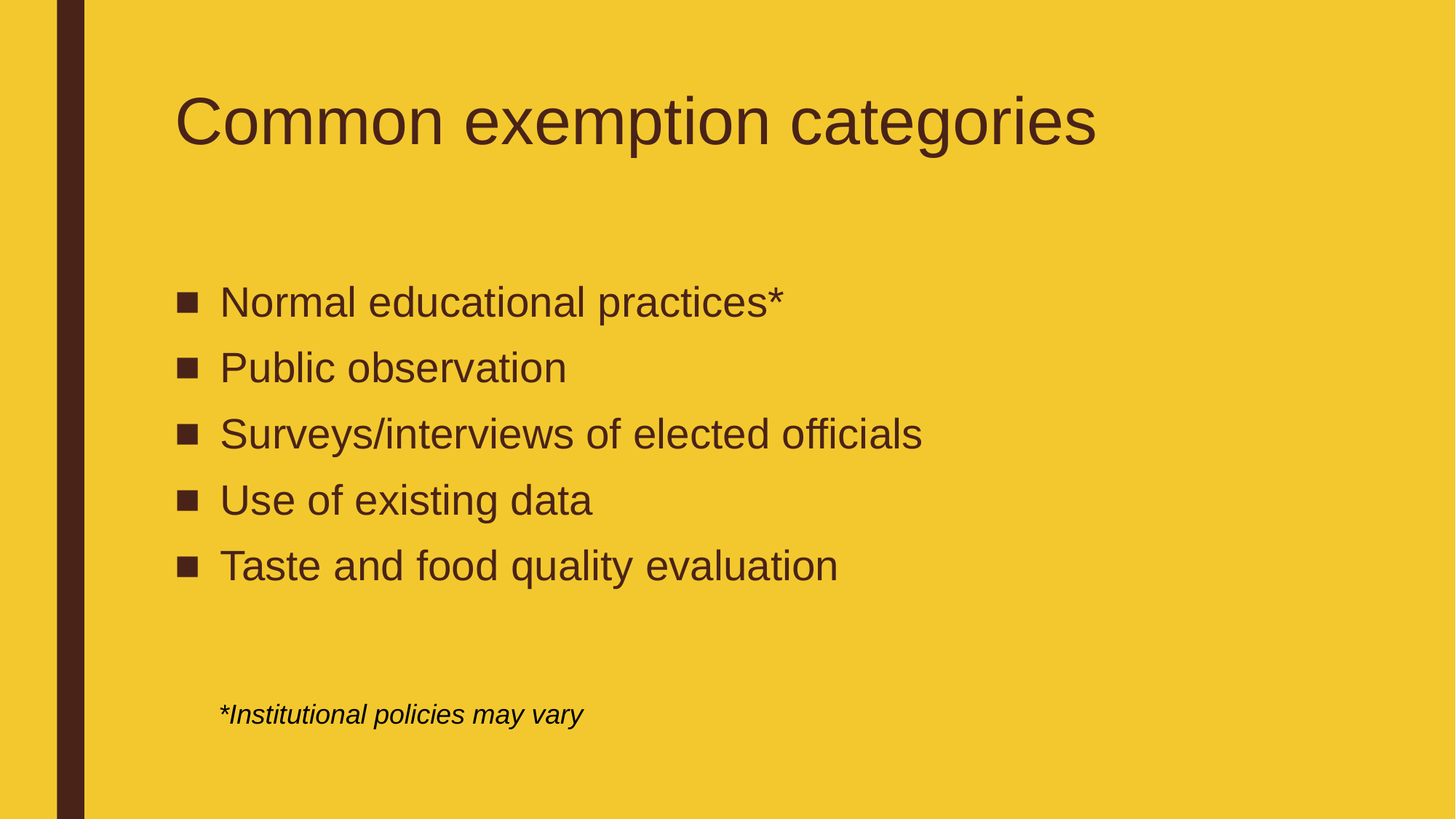

# Common exemption categories
Normal educational practices*
Public observation
Surveys/interviews of elected officials
Use of existing data
Taste and food quality evaluation
*Institutional policies may vary